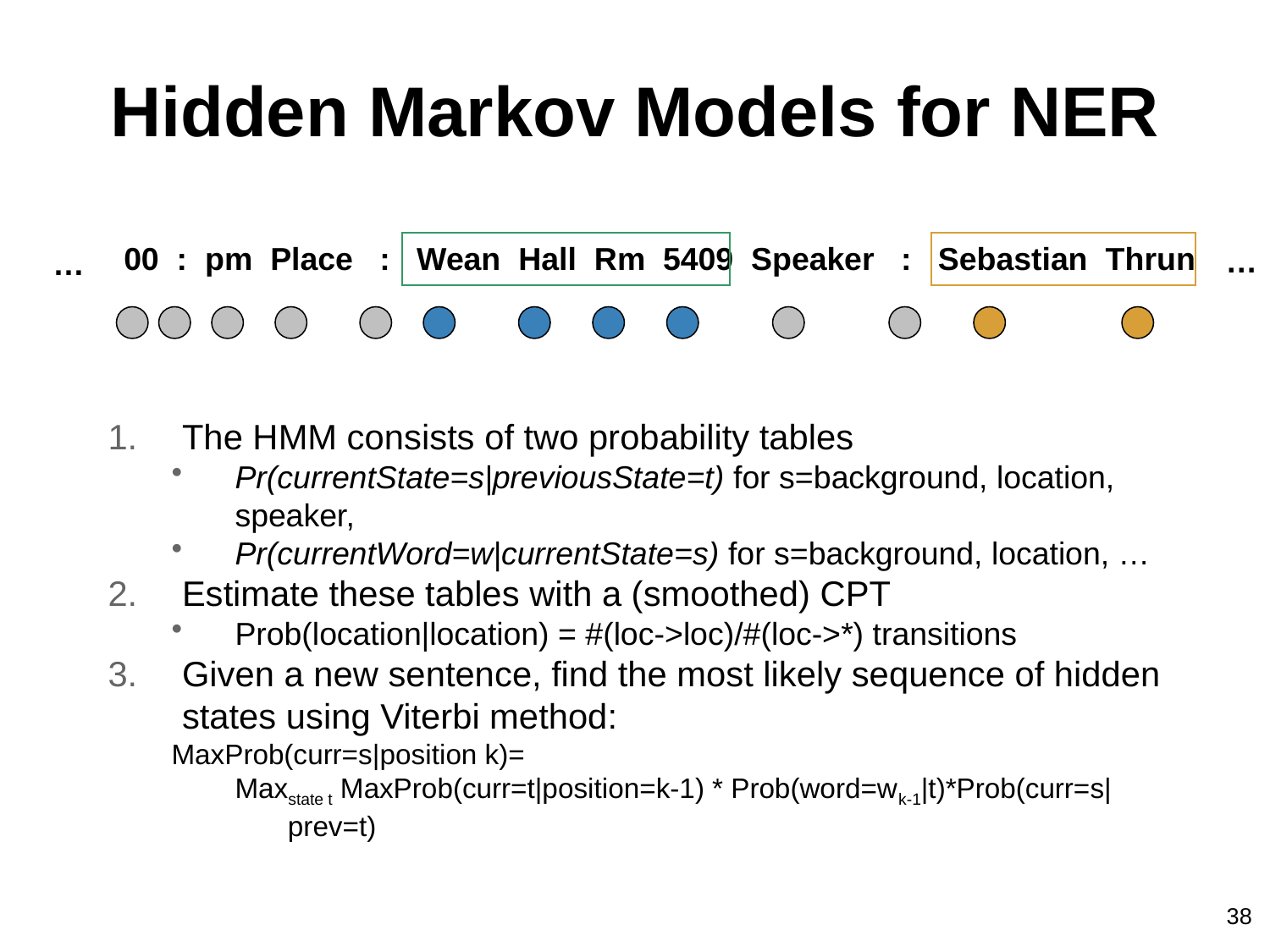

# Hidden Markov Models for NER
00  :  pm  Place   :   Wean  Hall  Rm  5409  Speaker   :   Sebastian  Thrun

…
…

The HMM consists of two probability tables
Pr(currentState=s|previousState=t) for s=background, location, speaker,
Pr(currentWord=w|currentState=s) for s=background, location, …
Estimate these tables with a (smoothed) CPT
Prob(location|location) = #(loc->loc)/#(loc->*) transitions
Given a new sentence, find the most likely sequence of hidden states using Viterbi method:
MaxProb(curr=s|position k)=
Maxstate t MaxProb(curr=t|position=k-1) * Prob(word=wk-1|t)*Prob(curr=s|prev=t)

38